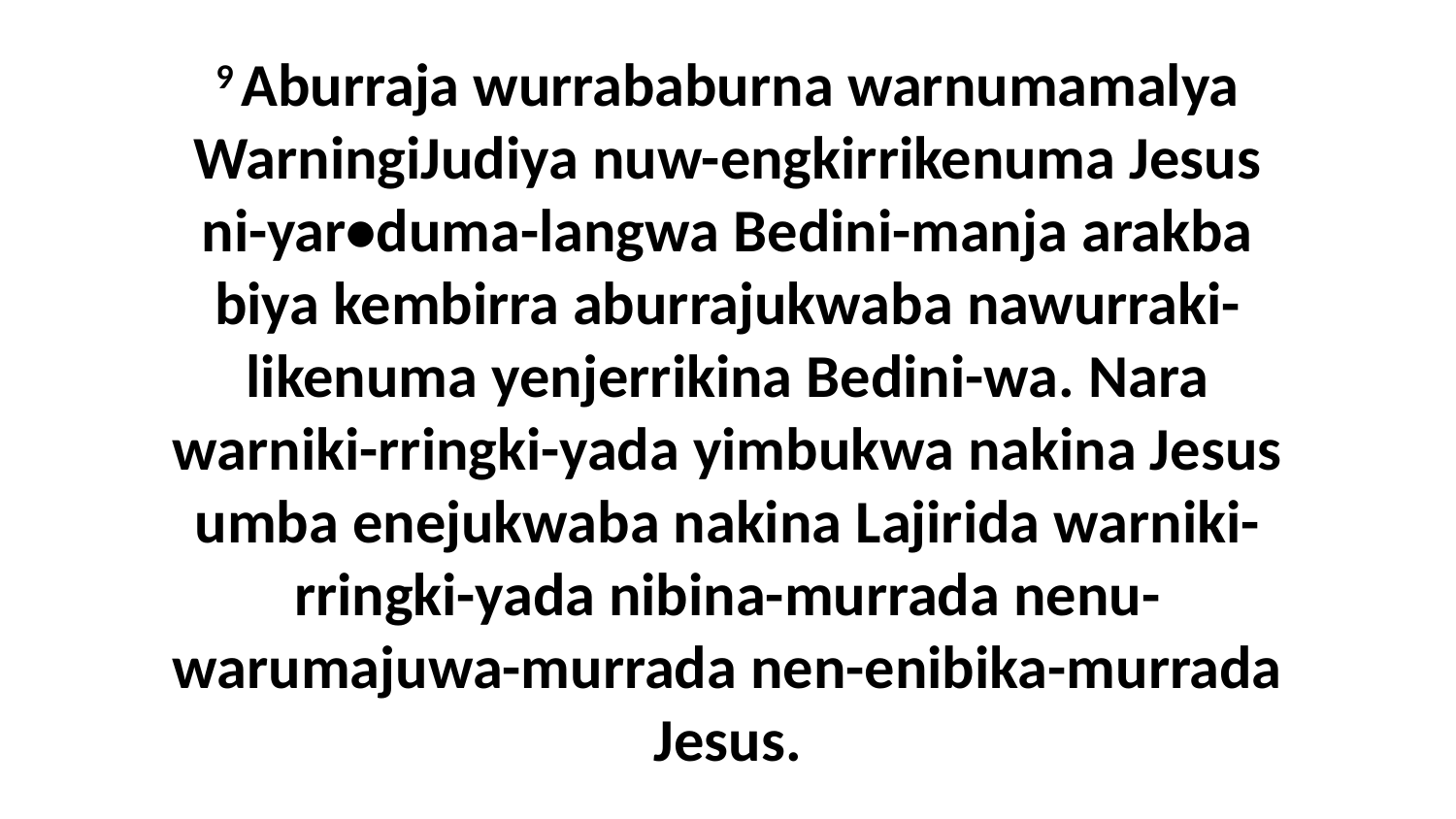

9 Aburraja wurrababurna warnumamalya WarningiJudiya nuw-engkirrikenuma Jesus ni-yar•duma-langwa Bedini-manja arakba biya kembirra aburrajukwaba nawurraki-likenuma yenjerrikina Bedini-wa. Nara warniki-rringki-yada yimbukwa nakina Jesus umba enejukwaba nakina Lajirida warniki-rringki-yada nibina-murrada nenu-warumajuwa-murrada nen-enibika-murrada Jesus.